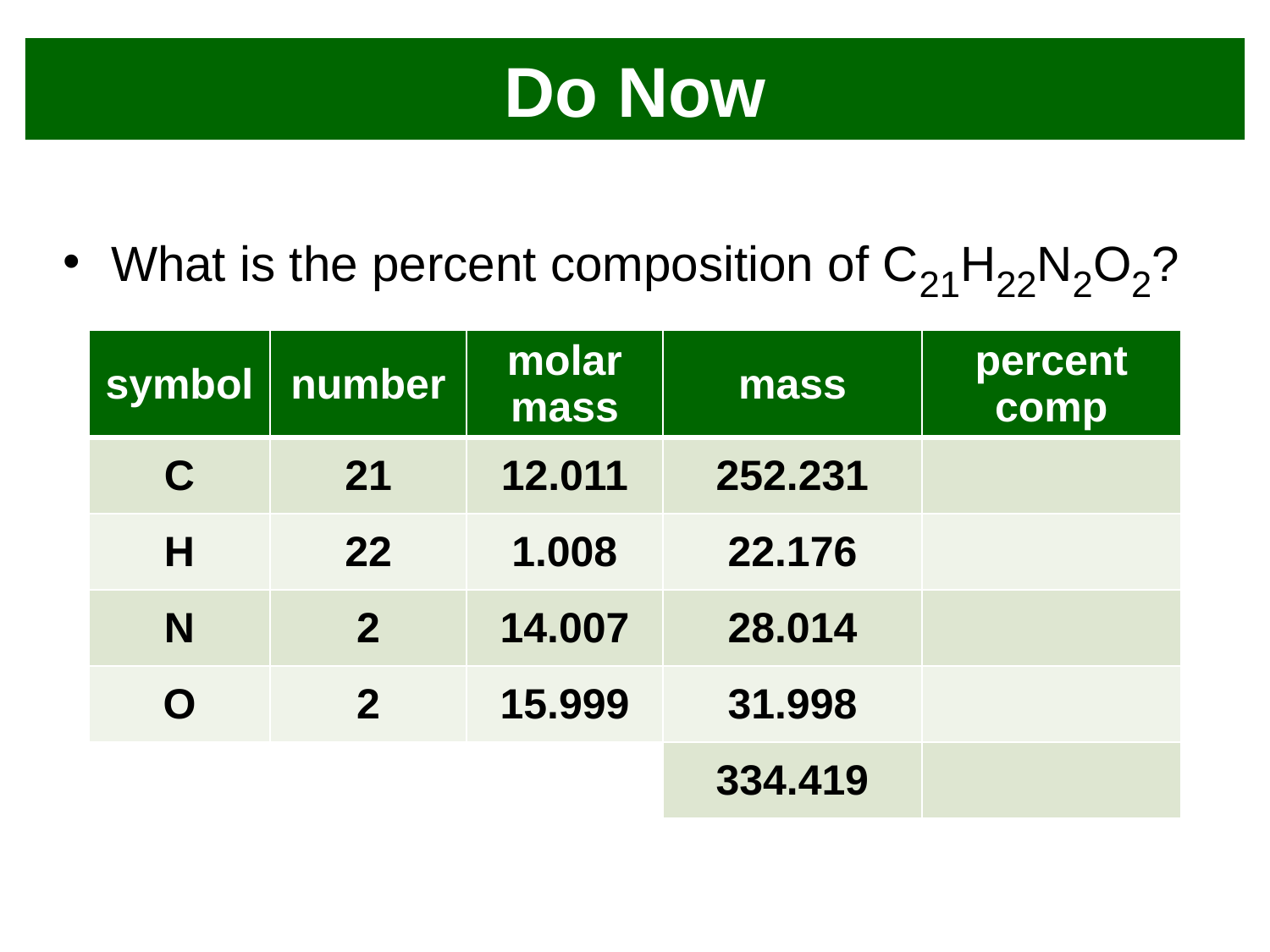

# Do Now
What is the percent composition of C21H22N2O2?
| symbol | number | molar mass | mass | percent comp |
| --- | --- | --- | --- | --- |
| C | 21 | 12.011 | 252.231 |  |
| H | 22 | 1.008 | 22.176 |  |
| N | 2 | 14.007 | 28.014 |  |
| O | 2 | 15.999 | 31.998 |  |
|  |  |  | 334.419 |  |